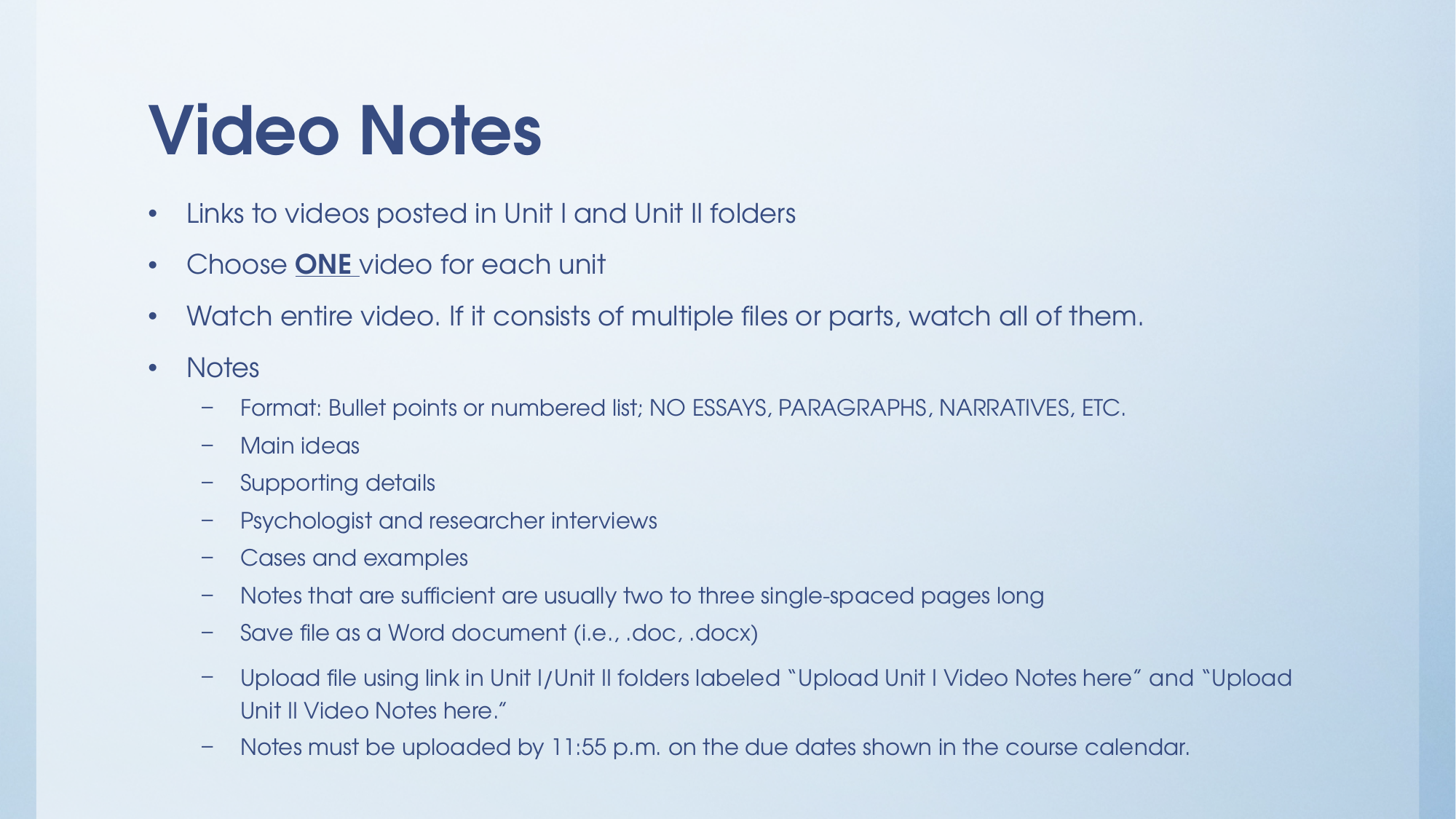

# Video Notes
Links to videos posted in Unit I and Unit II folders
Choose ONE video for each unit
Watch entire video. If it consists of multiple files or parts, watch all of them.
Notes
Format: Bullet points or numbered list; NO ESSAYS, PARAGRAPHS, NARRATIVES, ETC.
Main ideas
Supporting details
Psychologist and researcher interviews
Cases and examples
Notes that are sufficient are usually two to three single-spaced pages long
Save file as a Word document (i.e., .doc, .docx)
Upload file using link in Unit I/Unit II folders labeled “Upload Unit I Video Notes here” and “Upload Unit II Video Notes here.”
Notes must be uploaded by 11:55 p.m. on the due dates shown in the course calendar.